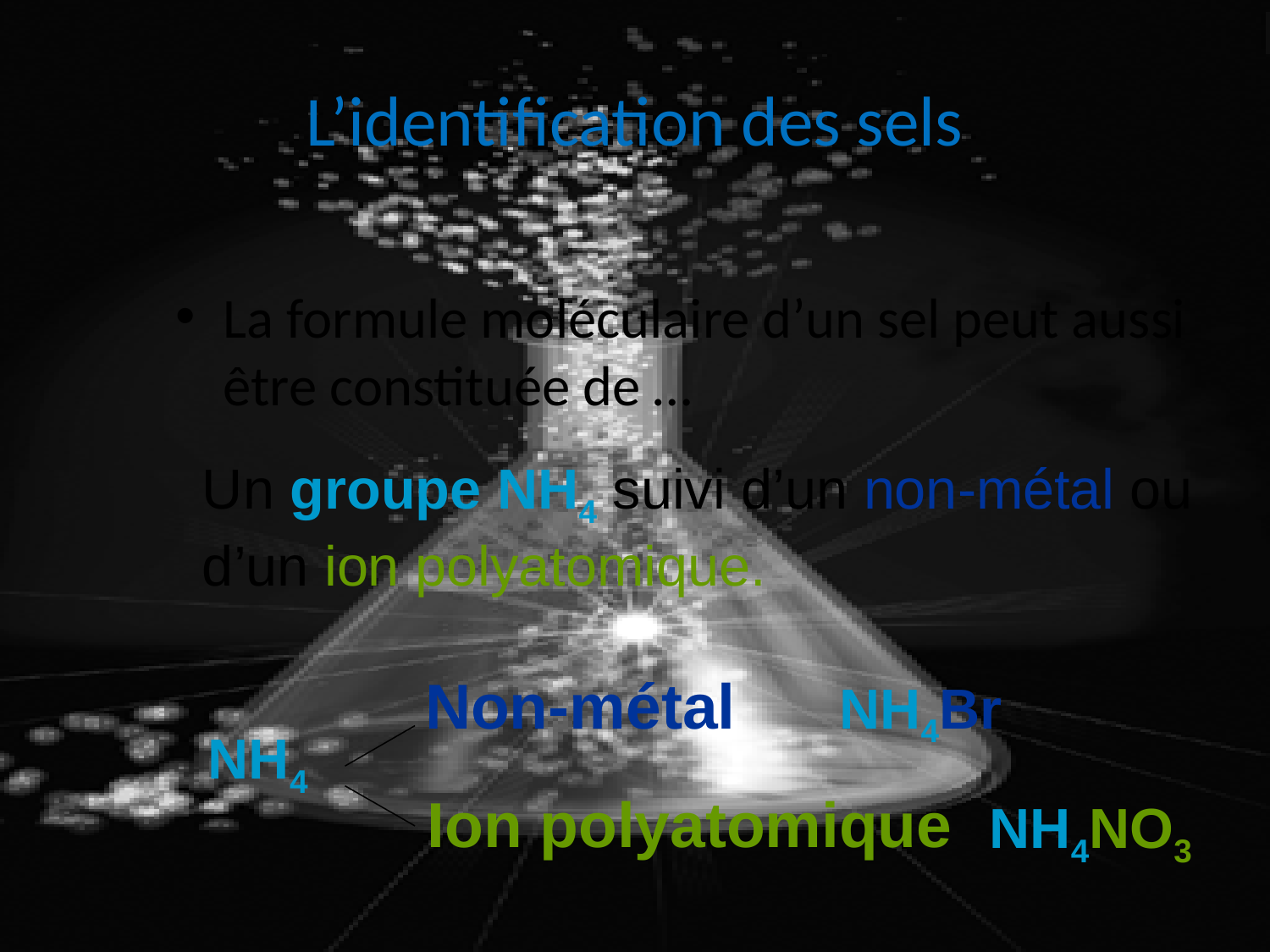

# L’identification des sels
La formule moléculaire d’un sel peut aussi être constituée de …
Un groupe NH4 suivi d’un non-métal ou d’un ion polyatomique.
Non-métal
NH4Br
NH4

Ion polyatomique

NH4NO3